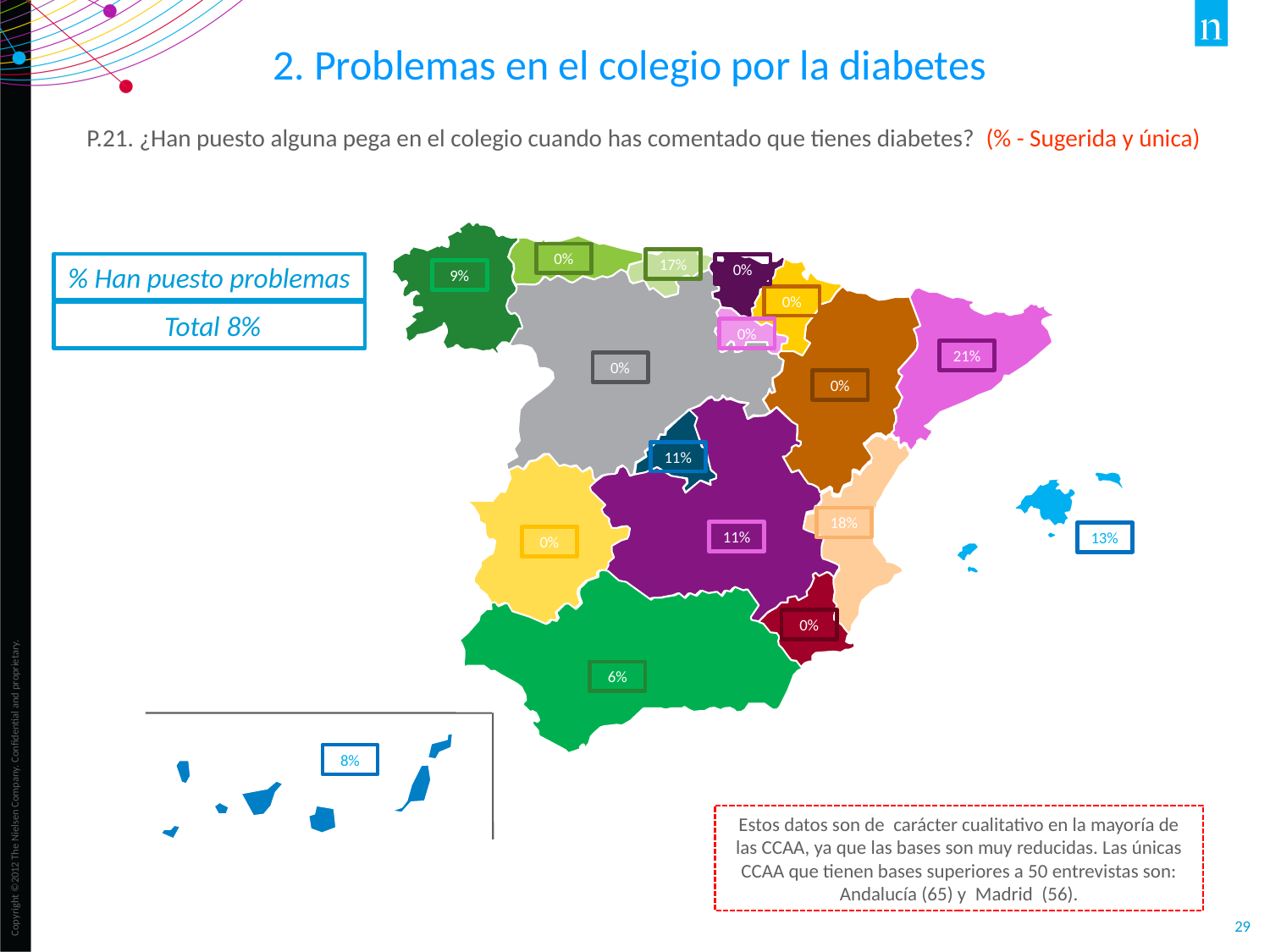

2. Problemas en el colegio por la diabetes
P.21. ¿Han puesto alguna pega en el colegio cuando has comentado que tienes diabetes?  (% - Sugerida y única)

0%

17%

% Han puesto problemas
0%

9%

0%

 Total 8%

0%
21%
0%
0%

11%

18%
11%
13%
0%

0%
6%

8%
Estos datos son de  carácter cualitativo en la mayoría de las CCAA, ya que las bases son muy reducidas. Las únicas CCAA que tienen bases superiores a 50 entrevistas son: Andalucía (65) y  Madrid  (56).